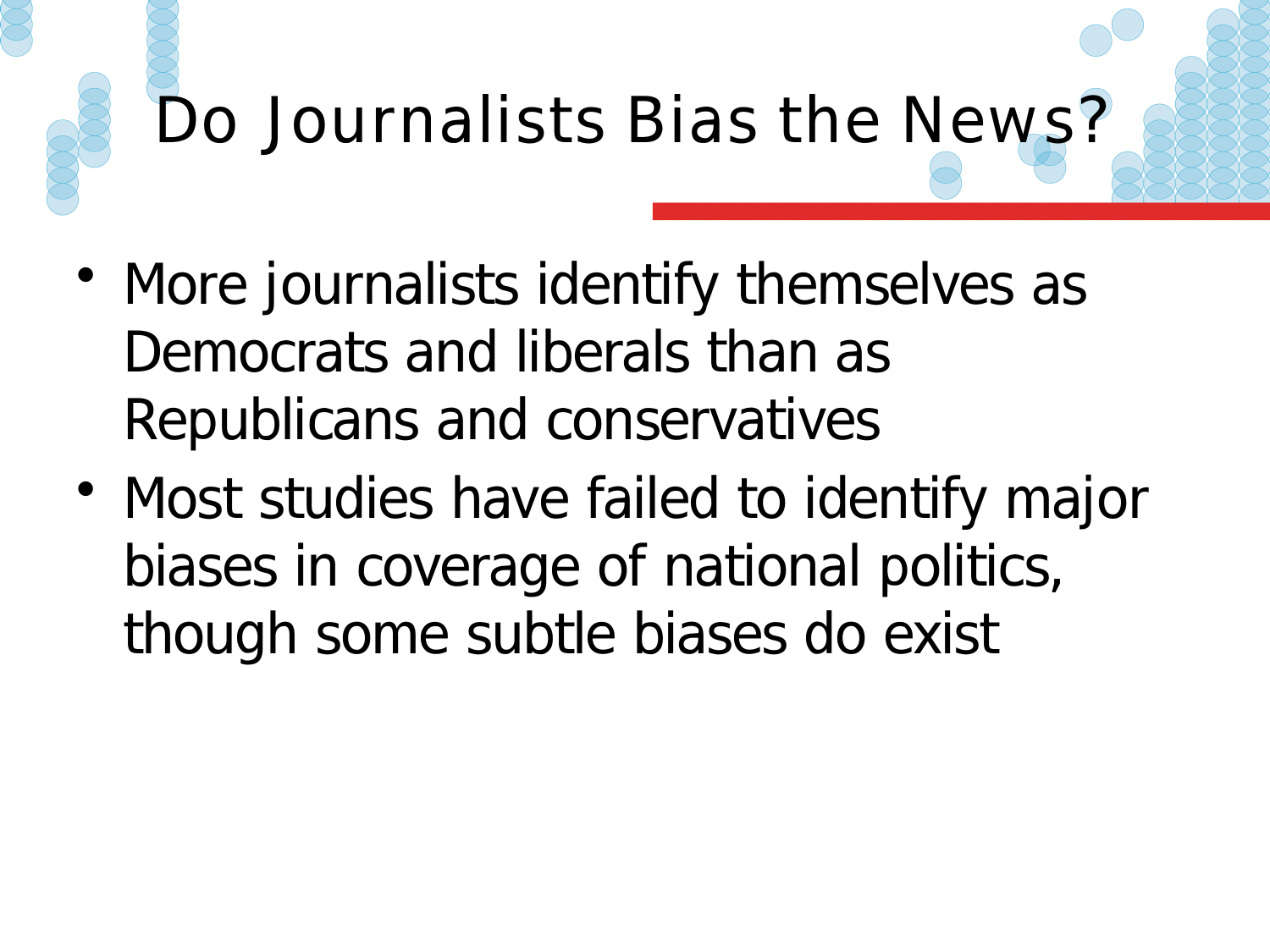

# Do Journalists Bias the News?
More journalists identify themselves as Democrats and liberals than as Republicans and conservatives
Most studies have failed to identify major biases in coverage of national politics, though some subtle biases do exist